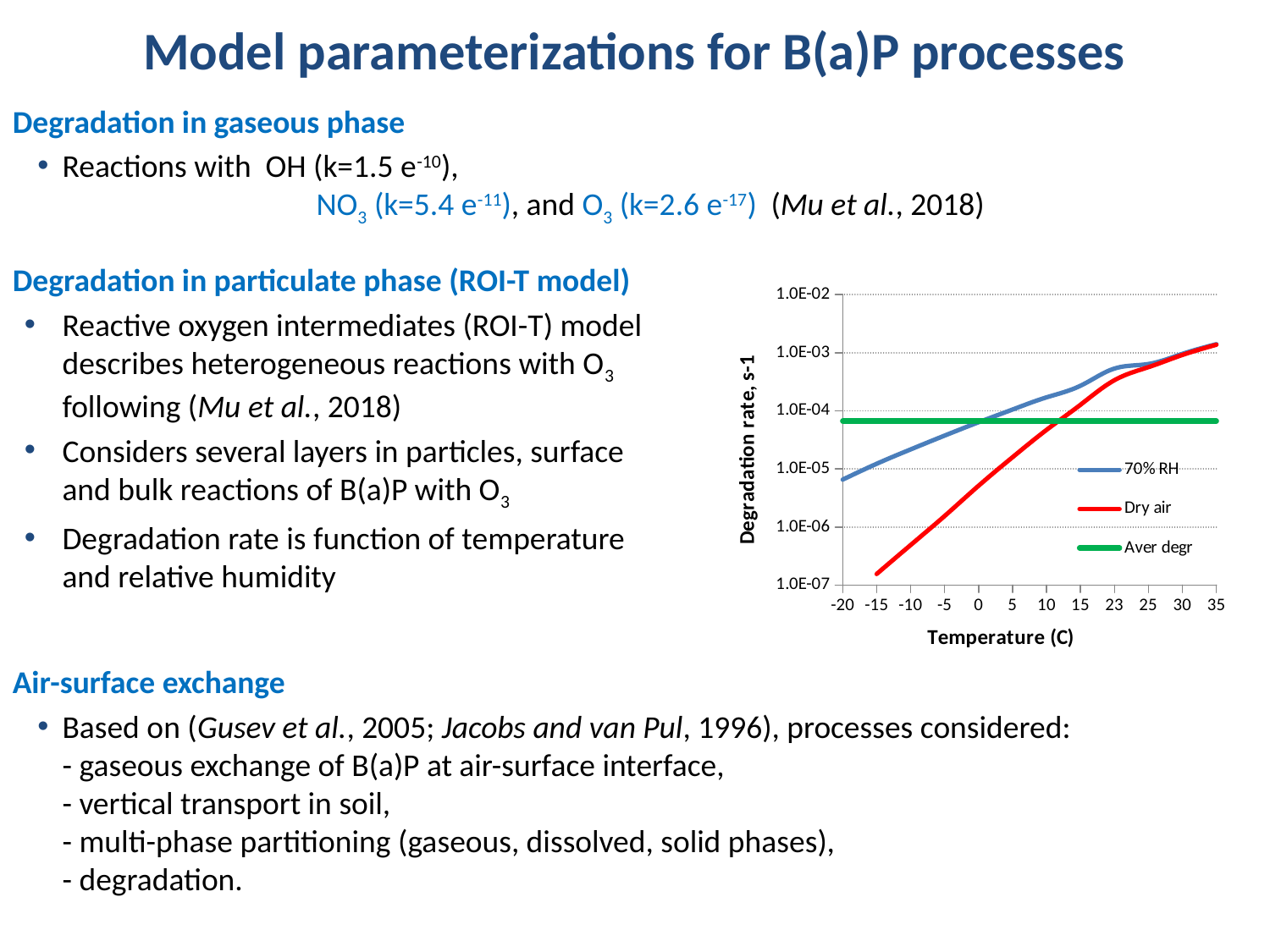

Model parameterizations for B(a)P processes
Degradation in gaseous phase
Reactions with  OH (k=1.5 e-10),
		NO3 (k=5.4 e-11), and O3 (k=2.6 e-17)  (Mu et al., 2018)
Degradation in particulate phase (ROI-T model)
Reactive oxygen intermediates (ROI-T) model describes heterogeneous reactions with O3 following (Mu et al., 2018)
Considers several layers in particles, surface and bulk reactions of B(a)P with O3
Degradation rate is function of temperature and relative humidity

### Chart

| Category |  |  |  |
|---|---|---|---|
| -20 | 6.519941069281097e-06 | None | 6.634275000000017e-05 |
| -15 | 1.2213737755974114e-05 | 1.547320340915903e-07 | 6.634275000000017e-05 |
| -10 | 2.1586218856802977e-05 | 4.886871076245281e-07 | 6.634275000000017e-05 |
| -5 | 3.729705793616879e-05 | 1.5411656175702633e-06 | 6.634275000000017e-05 |
| 0 | 6.330948007968747e-05 | 5.118680059952237e-06 | 6.634275000000017e-05 |
| 5 | 0.00010469182559556361 | 1.5813960941156192e-05 | 6.634275000000017e-05 |
| 10 | 0.0001697038587670191 | 4.6708025943642756e-05 | 6.634275000000017e-05 |
| 15 | 0.0002685835066912687 | 0.00012651801379817896 | 6.634275000000017e-05 |
| 23 | 0.0005324720145356271 | 0.0003349841445138248 | 6.634275000000017e-05 |
| 25 | 0.0006375998610061646 | 0.00056255888388341 | 6.634275000000017e-05 |
| 30 | 0.0009533637339960824 | 0.0009124743805276034 | 6.634275000000017e-05 |
| 35 | 0.0013993462728758535 | 0.0013675481774784507 | 6.634275000000017e-05 |
Air-surface exchange
Based on (Gusev et al., 2005; Jacobs and van Pul, 1996), processes considered:
- gaseous exchange of B(a)P at air-surface interface,
- vertical transport in soil,
- multi-phase partitioning (gaseous, dissolved, solid phases),
- degradation.